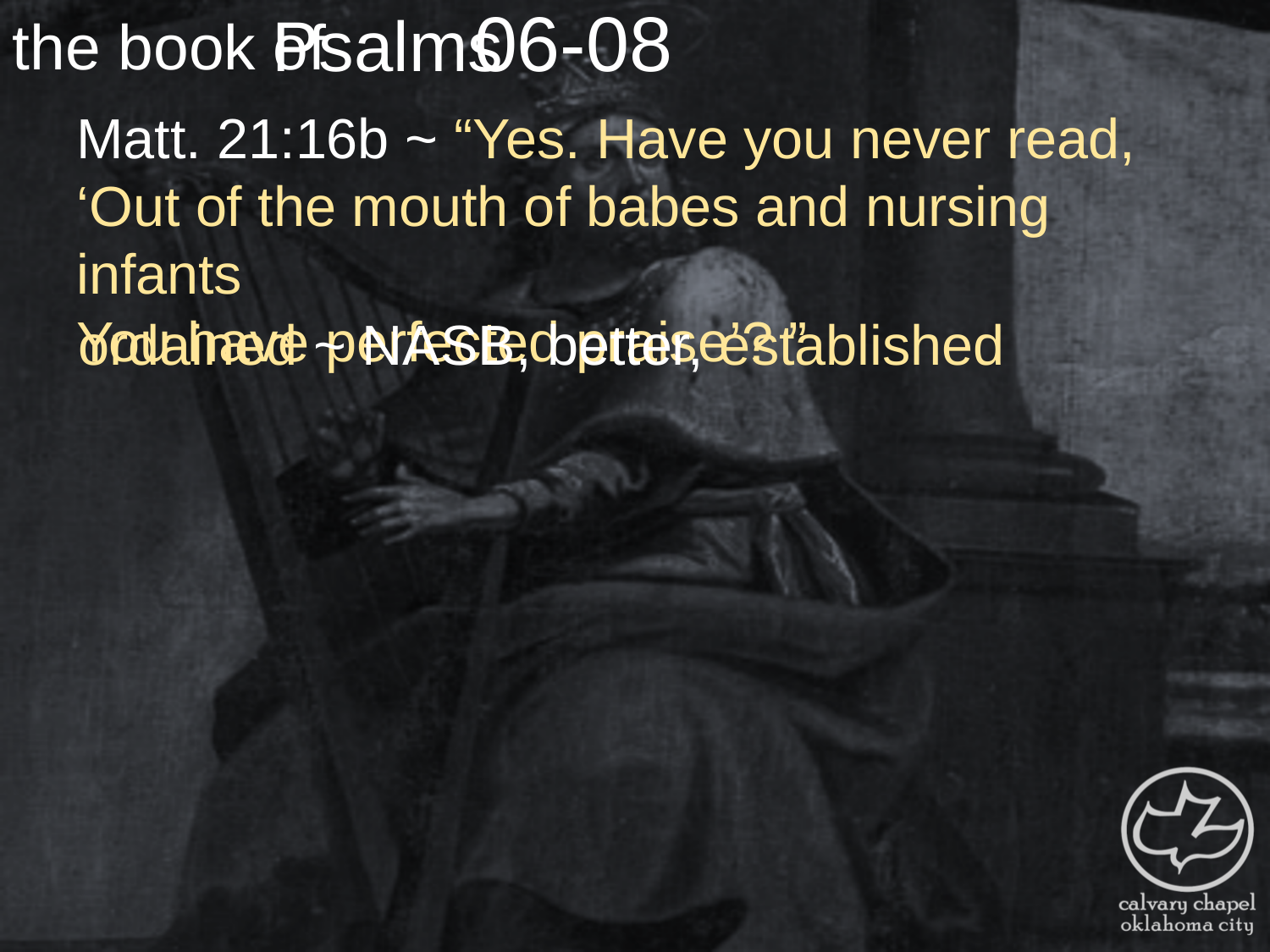

the book of
06-08
Psalms
Matt. 21:16b ~ “Yes. Have you never read,
‘Out of the mouth of babes and nursing infants
You have perfected praise’? ”
ordained ~ NASB, better, established